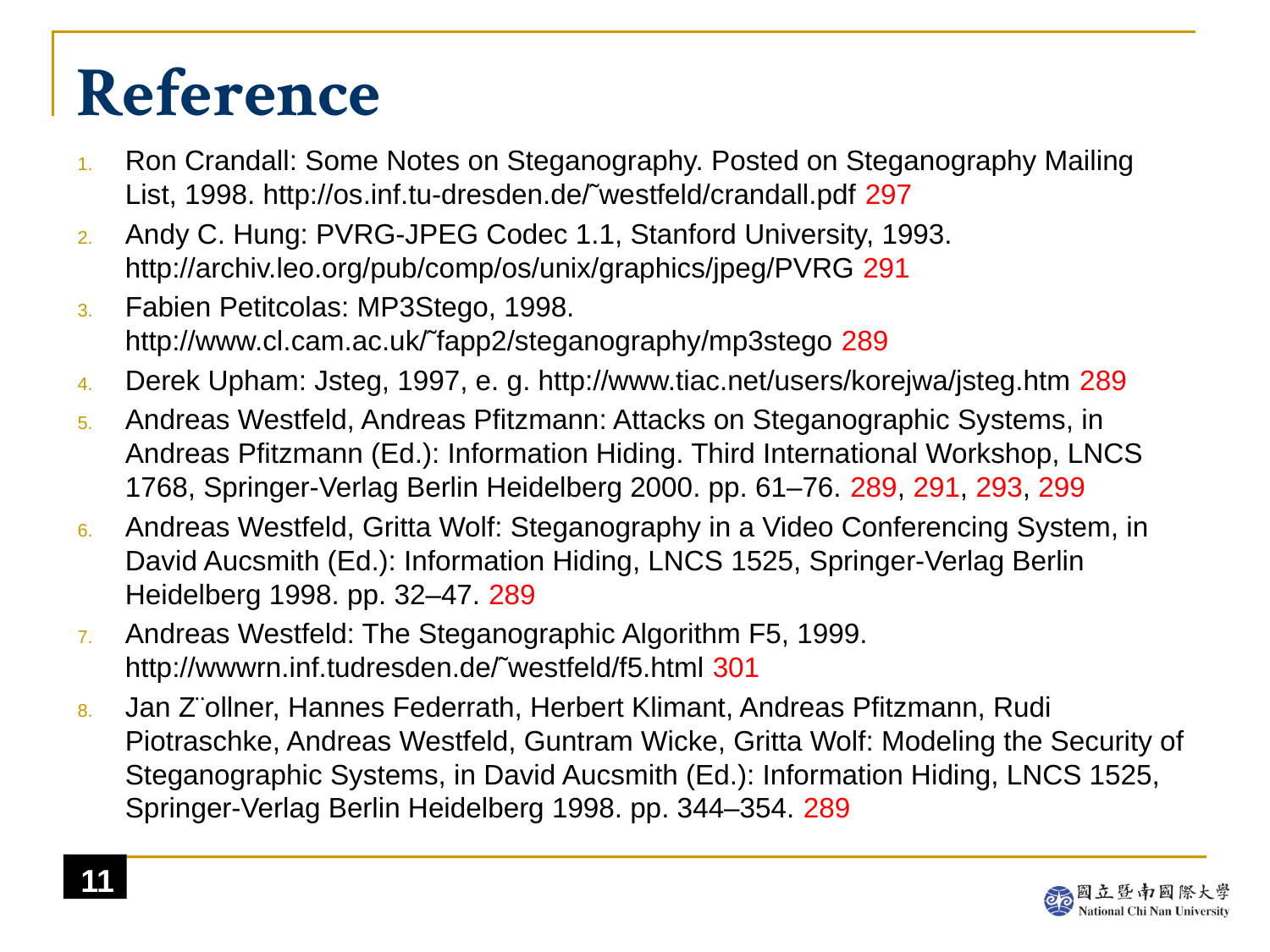

# Reference
Ron Crandall: Some Notes on Steganography. Posted on Steganography Mailing List, 1998. http://os.inf.tu-dresden.de/˜westfeld/crandall.pdf 297
Andy C. Hung: PVRG-JPEG Codec 1.1, Stanford University, 1993. http://archiv.leo.org/pub/comp/os/unix/graphics/jpeg/PVRG 291
Fabien Petitcolas: MP3Stego, 1998. http://www.cl.cam.ac.uk/˜fapp2/steganography/mp3stego 289
Derek Upham: Jsteg, 1997, e. g. http://www.tiac.net/users/korejwa/jsteg.htm 289
Andreas Westfeld, Andreas Pﬁtzmann: Attacks on Steganographic Systems, in Andreas Pﬁtzmann (Ed.): Information Hiding. Third International Workshop, LNCS 1768, Springer-Verlag Berlin Heidelberg 2000. pp. 61–76. 289, 291, 293, 299
Andreas Westfeld, Gritta Wolf: Steganography in a Video Conferencing System, in David Aucsmith (Ed.): Information Hiding, LNCS 1525, Springer-Verlag Berlin Heidelberg 1998. pp. 32–47. 289
Andreas Westfeld: The Steganographic Algorithm F5, 1999. http://wwwrn.inf.tudresden.de/˜westfeld/f5.html 301
Jan Z¨ollner, Hannes Federrath, Herbert Klimant, Andreas Pﬁtzmann, Rudi Piotraschke, Andreas Westfeld, Guntram Wicke, Gritta Wolf: Modeling the Security of Steganographic Systems, in David Aucsmith (Ed.): Information Hiding, LNCS 1525, Springer-Verlag Berlin Heidelberg 1998. pp. 344–354. 289